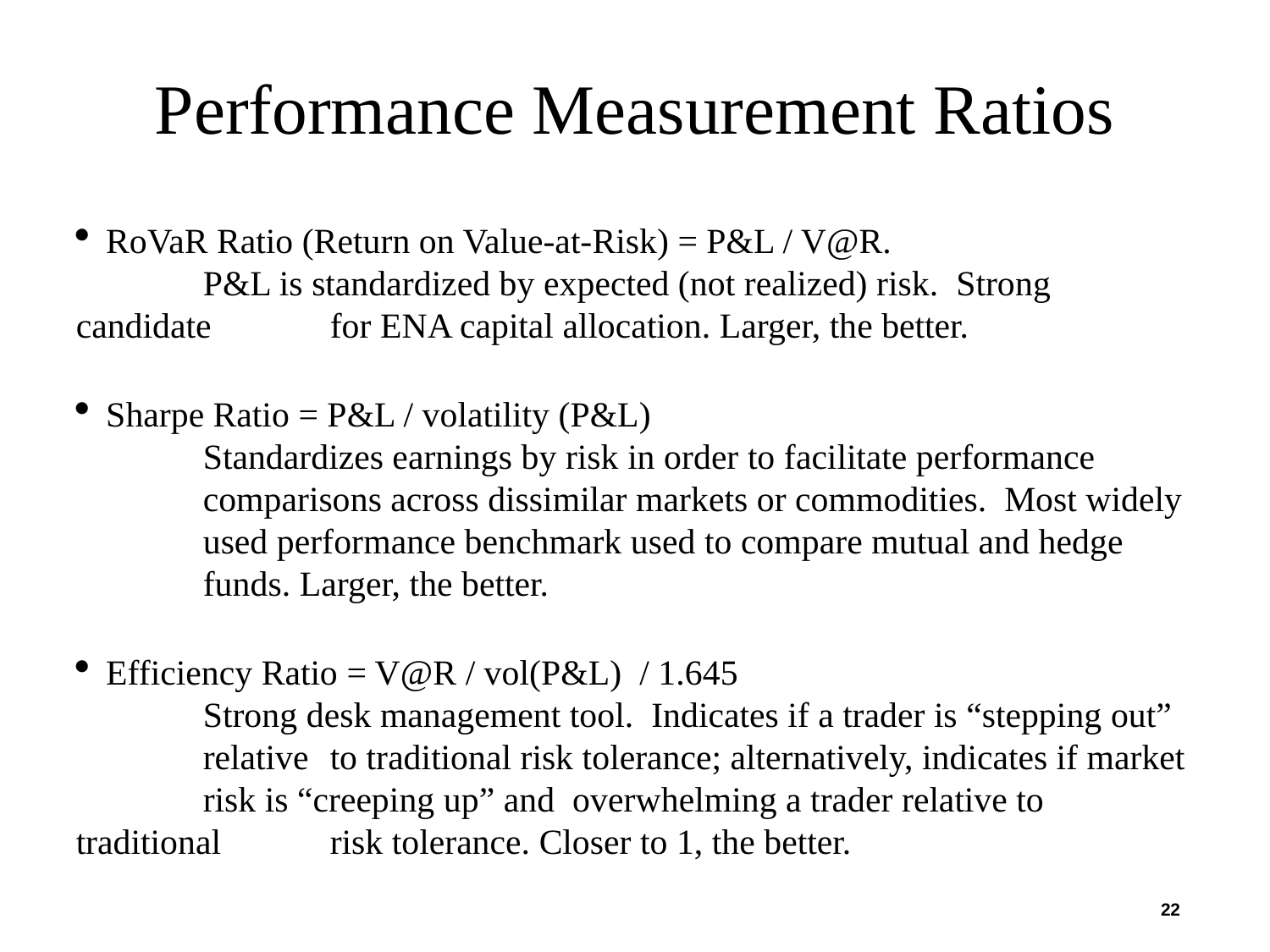

# Performance Measurement Ratios
RoVaR Ratio (Return on Value-at-Risk) = P&L / V@R.
	P&L is standardized by expected (not realized) risk.  Strong candidate 	for ENA capital allocation. Larger, the better.

Sharpe Ratio = P&L / volatility (P&L)
	Standardizes earnings by risk in order to facilitate performance 	comparisons across dissimilar markets or commodities.  Most widely 	used performance benchmark used to compare mutual and hedge 	funds. Larger, the better.

Efficiency Ratio = V@R / vol(P&L)  / 1.645
	Strong desk management tool.  Indicates if a trader is “stepping out” 	relative 	to traditional risk tolerance; alternatively, indicates if market 	risk is “creeping up” and  overwhelming a trader relative to traditional 	risk tolerance. Closer to 1, the better.